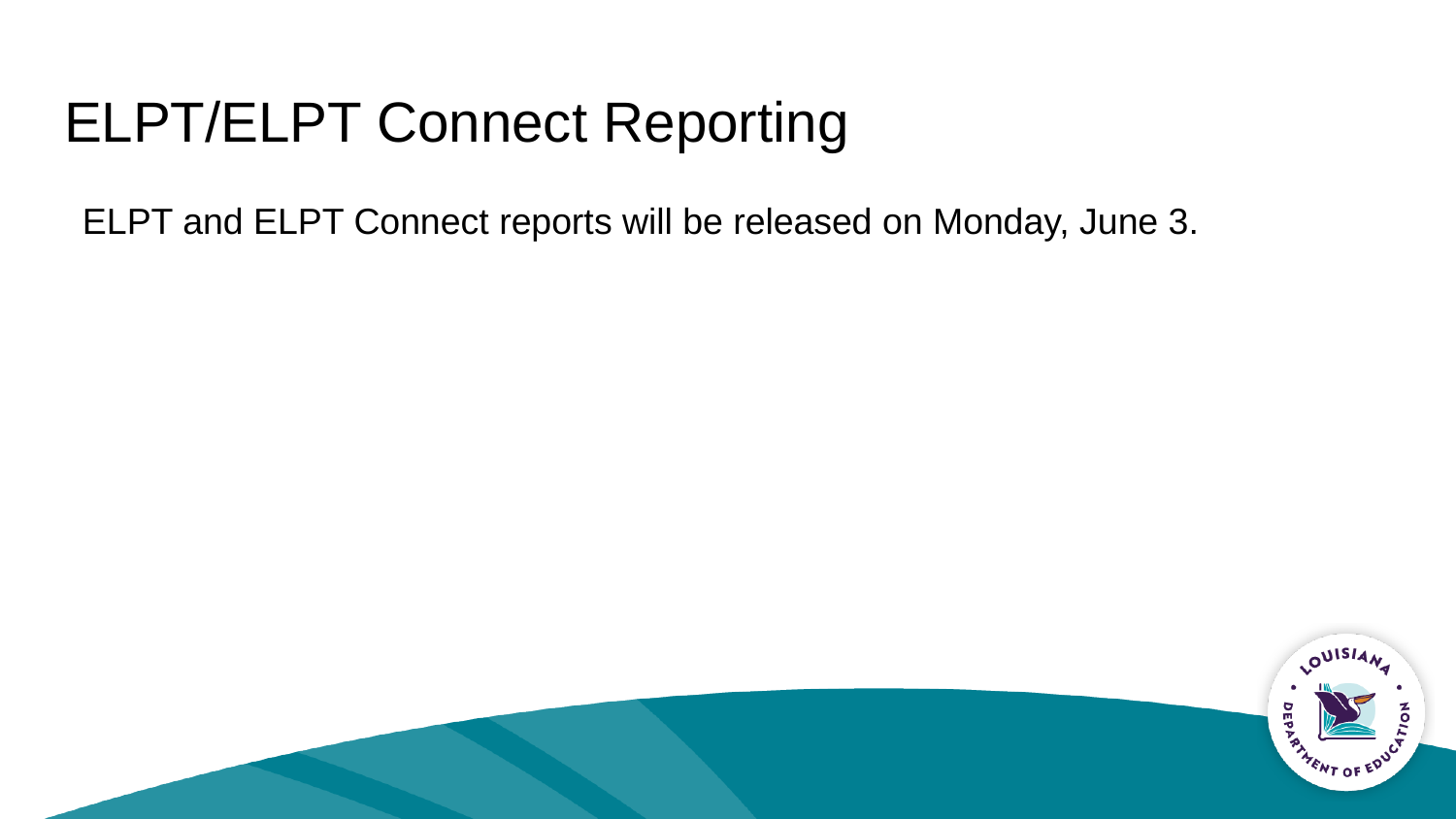

# ELPT/ELPT Connect Reporting
ELPT and ELPT Connect reports will be released on Monday, June 3.